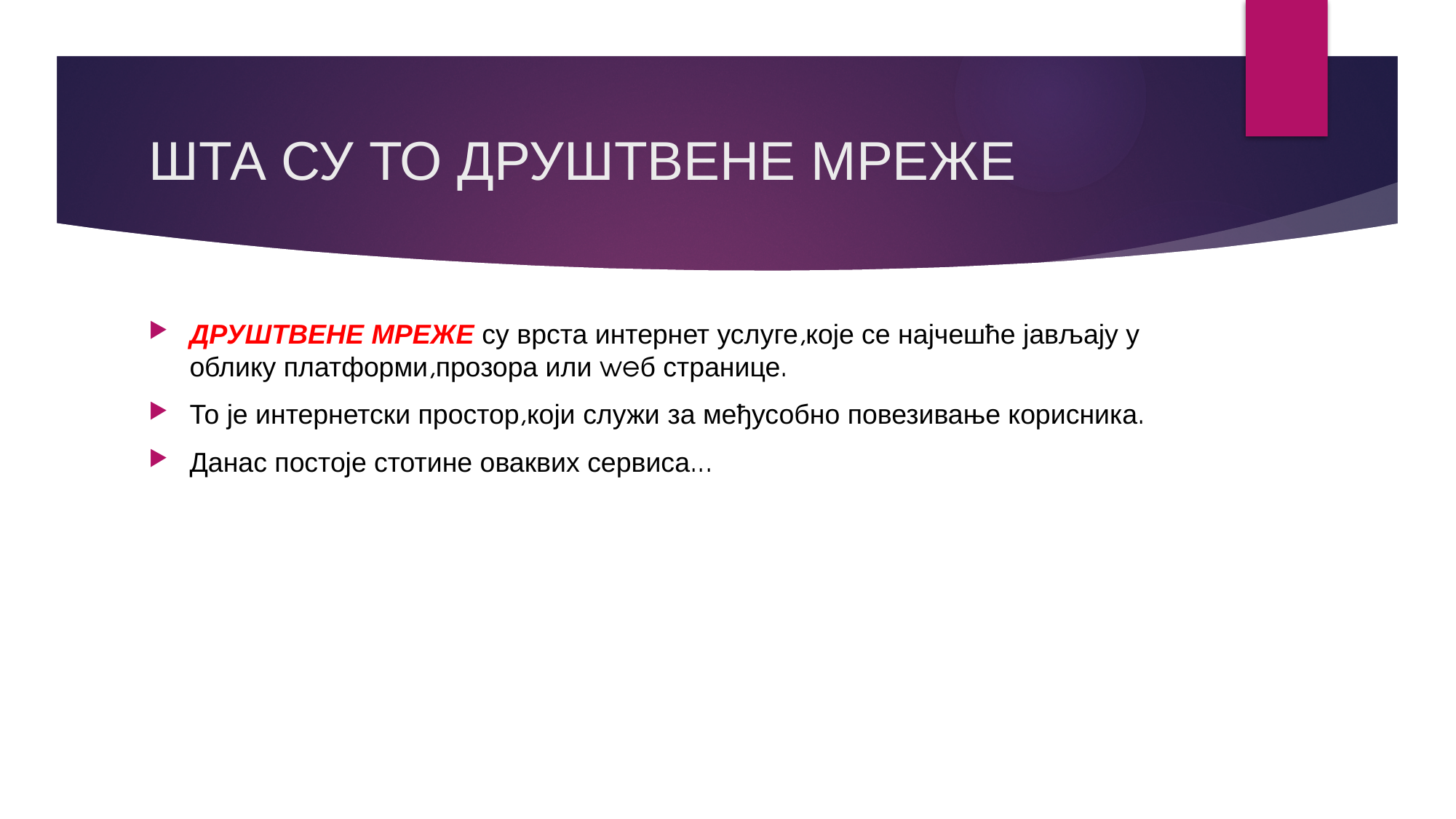

# ШТА СУ ТО ДРУШТВЕНЕ МРЕЖЕ
ДРУШТВЕНЕ МРЕЖЕ су врста интернет услуге,које се најчешће јављају у облику платформи,прозора или weб странице.
То је интернетски простор,који служи за међусобно повезивање корисника.
Данас постоје стотине оваквих сервиса...